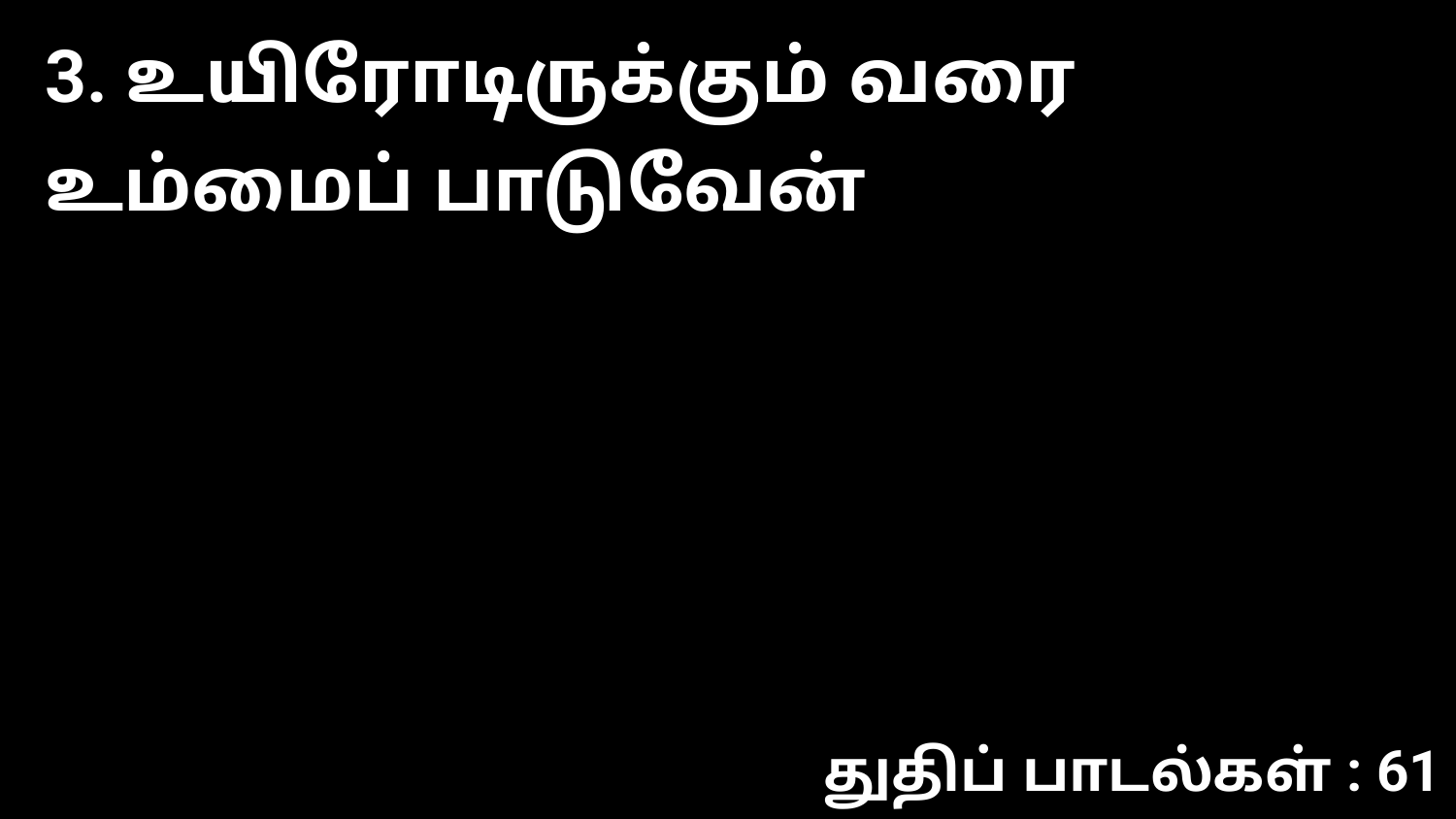

3. உயிரோடிருக்கும் வரை உம்மைப் பாடுவேன்
துதிப் பாடல்கள் : 61